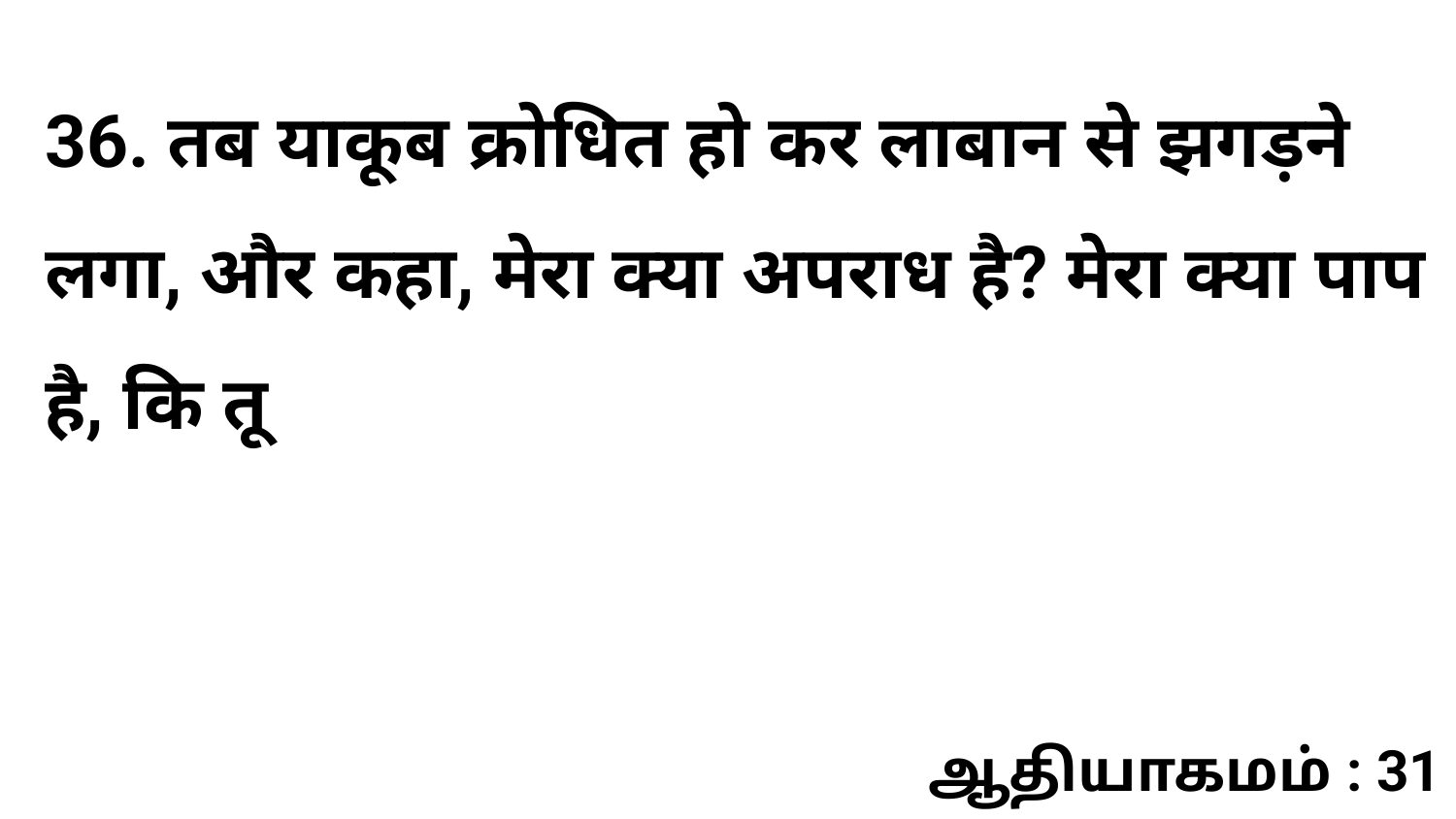

36. तब याकूब क्रोधित हो कर लाबान से झगड़ने लगा, और कहा, मेरा क्या अपराध है? मेरा क्या पाप है, कि तू
ஆதியாகமம் : 31